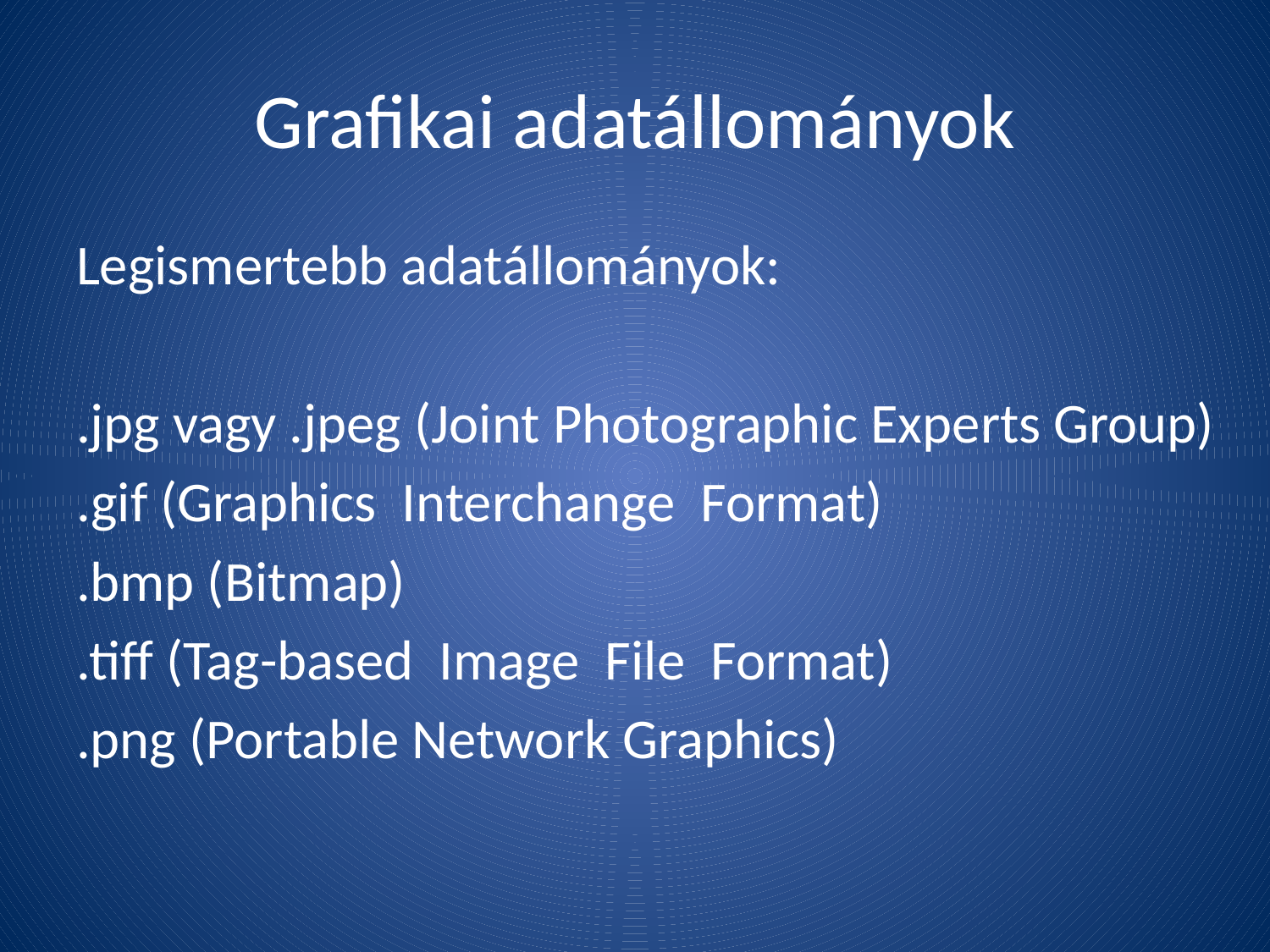

# Grafikai adatállományok
Legismertebb adatállományok:

.jpg vagy .jpeg (Joint Photographic Experts Group)
.gif (Graphics  Interchange  Format)
.bmp (Bitmap)
.tiff (Tag-based  Image  File  Format)
.png (Portable Network Graphics)